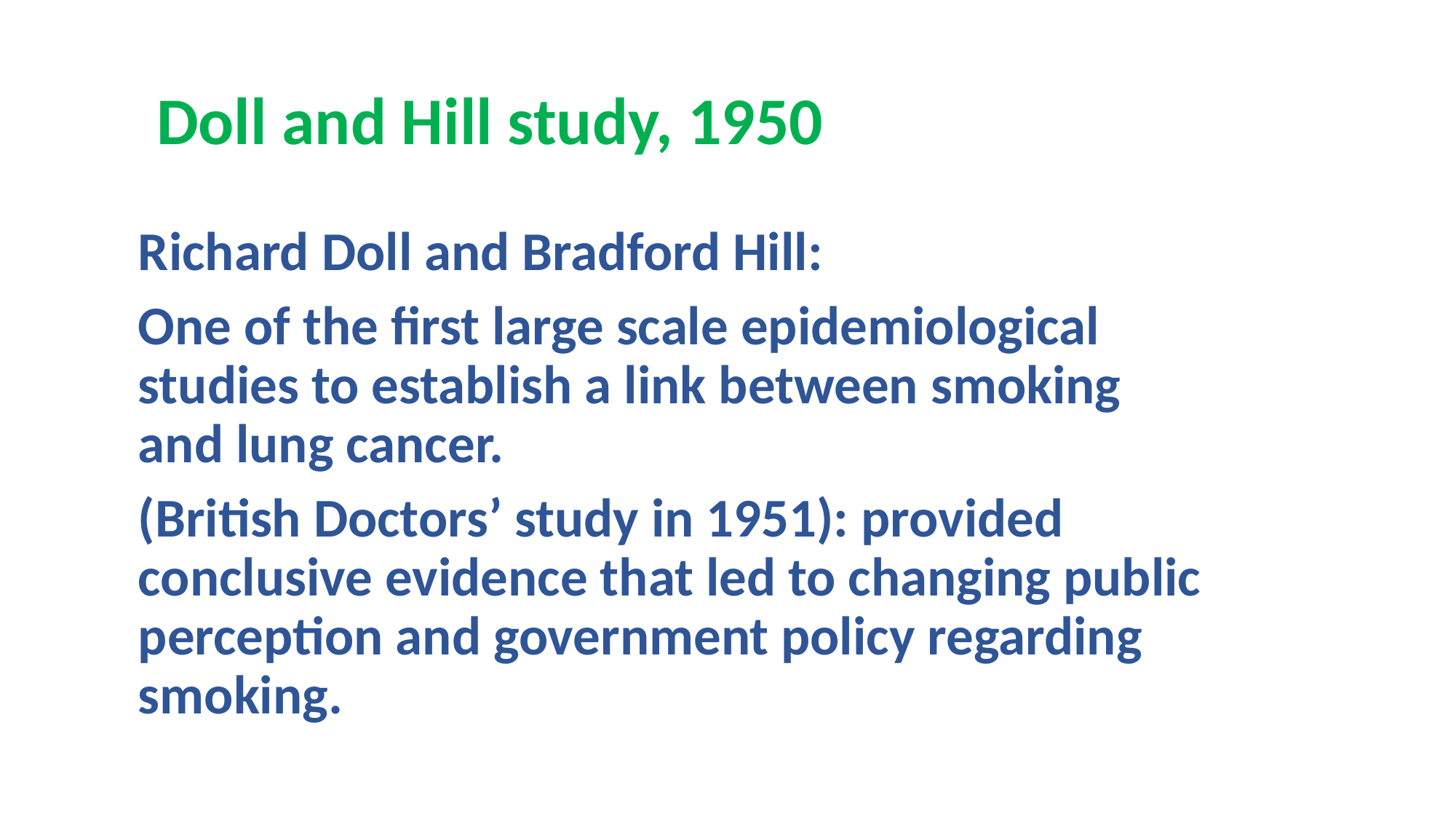

# Doll and Hill study, 1950
Richard Doll and Bradford Hill:
One of the first large scale epidemiological studies to establish a link between smoking and lung cancer.
(British Doctors’ study in 1951): provided conclusive evidence that led to changing public perception and government policy regarding smoking.